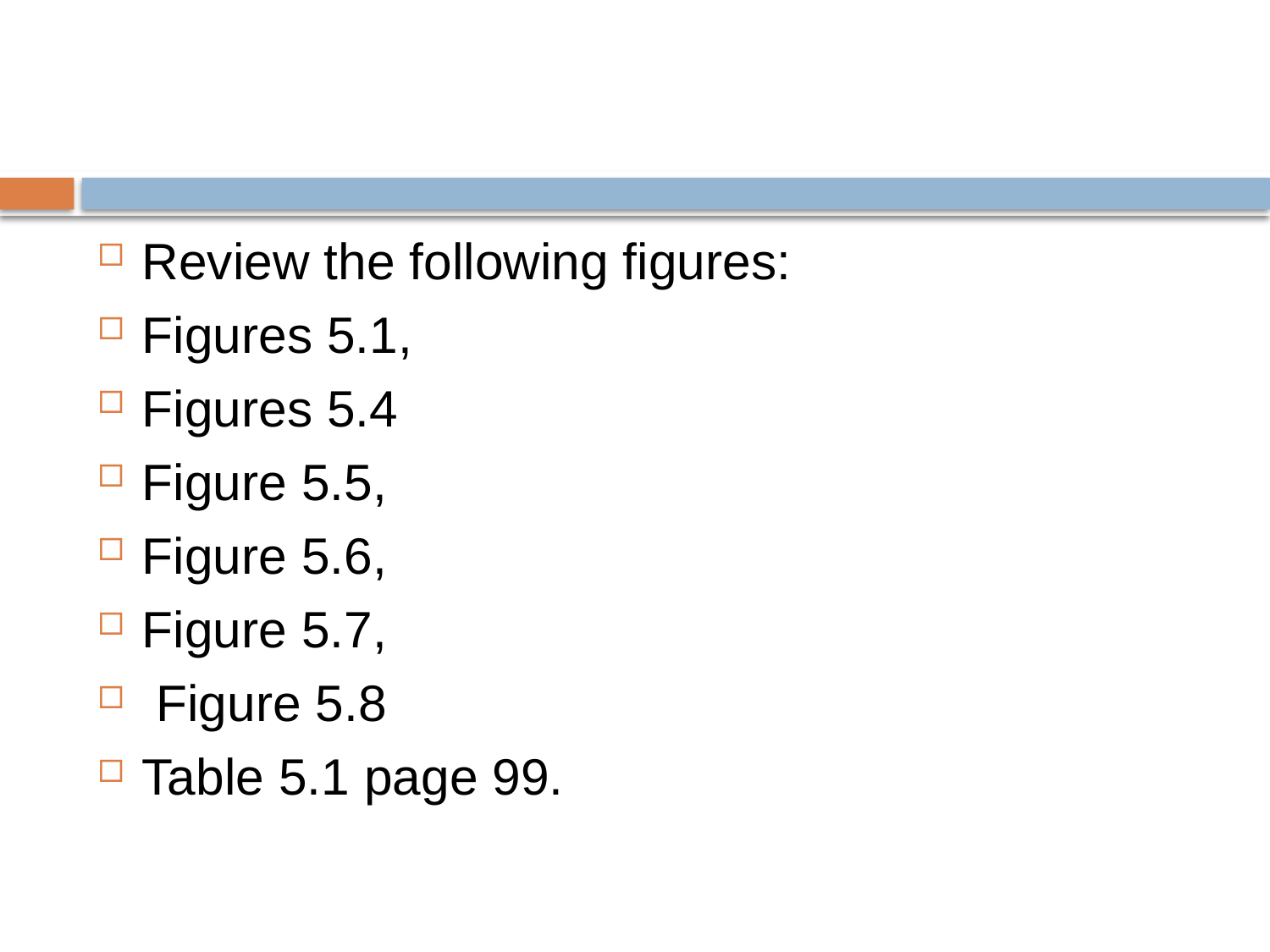

#
Review the following figures:
Figures 5.1,
Figures 5.4
Figure 5.5,
Figure 5.6,
Figure 5.7,
 Figure 5.8
Table 5.1 page 99.